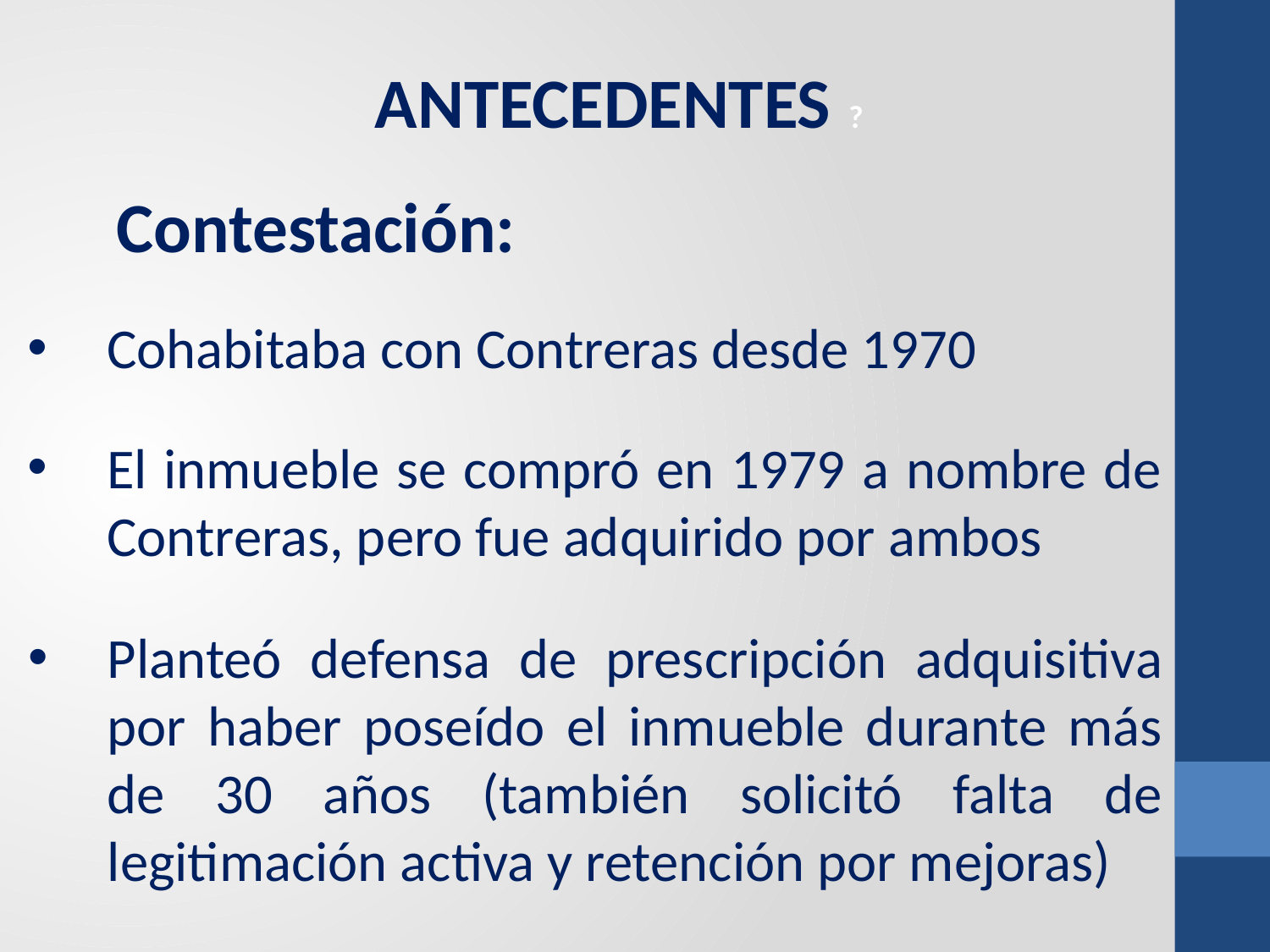

ANTECEDENTES ?
Contestación:
Cohabitaba con Contreras desde 1970
El inmueble se compró en 1979 a nombre de Contreras, pero fue adquirido por ambos
Planteó defensa de prescripción adquisitiva por haber poseído el inmueble durante más de 30 años (también solicitó falta de legitimación activa y retención por mejoras)